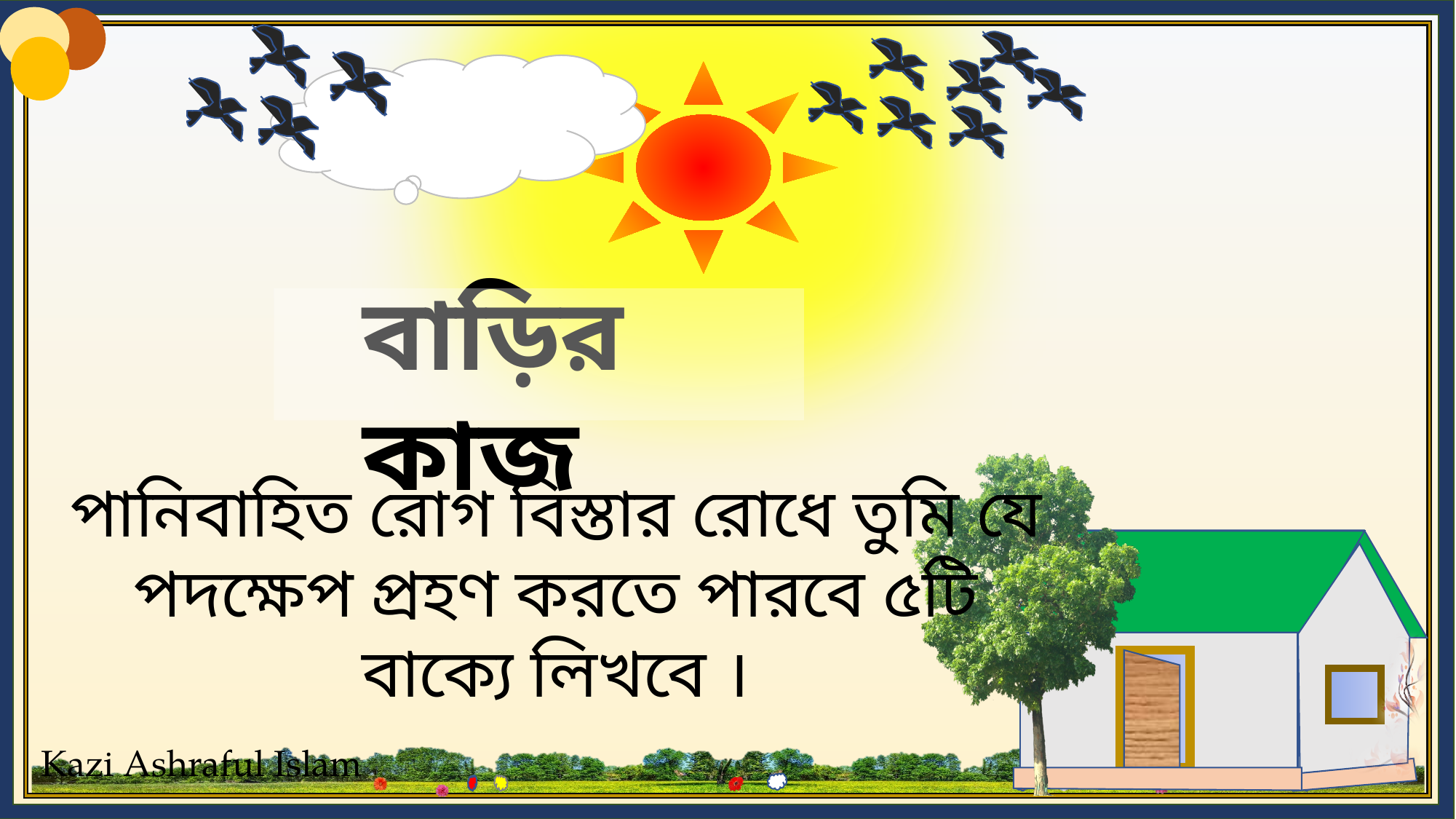

পানিবাহিত রোগ বিস্তার রোধে তুমি যে পদক্ষেপ প্রহণ করতে পারবে ৫টি বাক্যে লিখবে ।